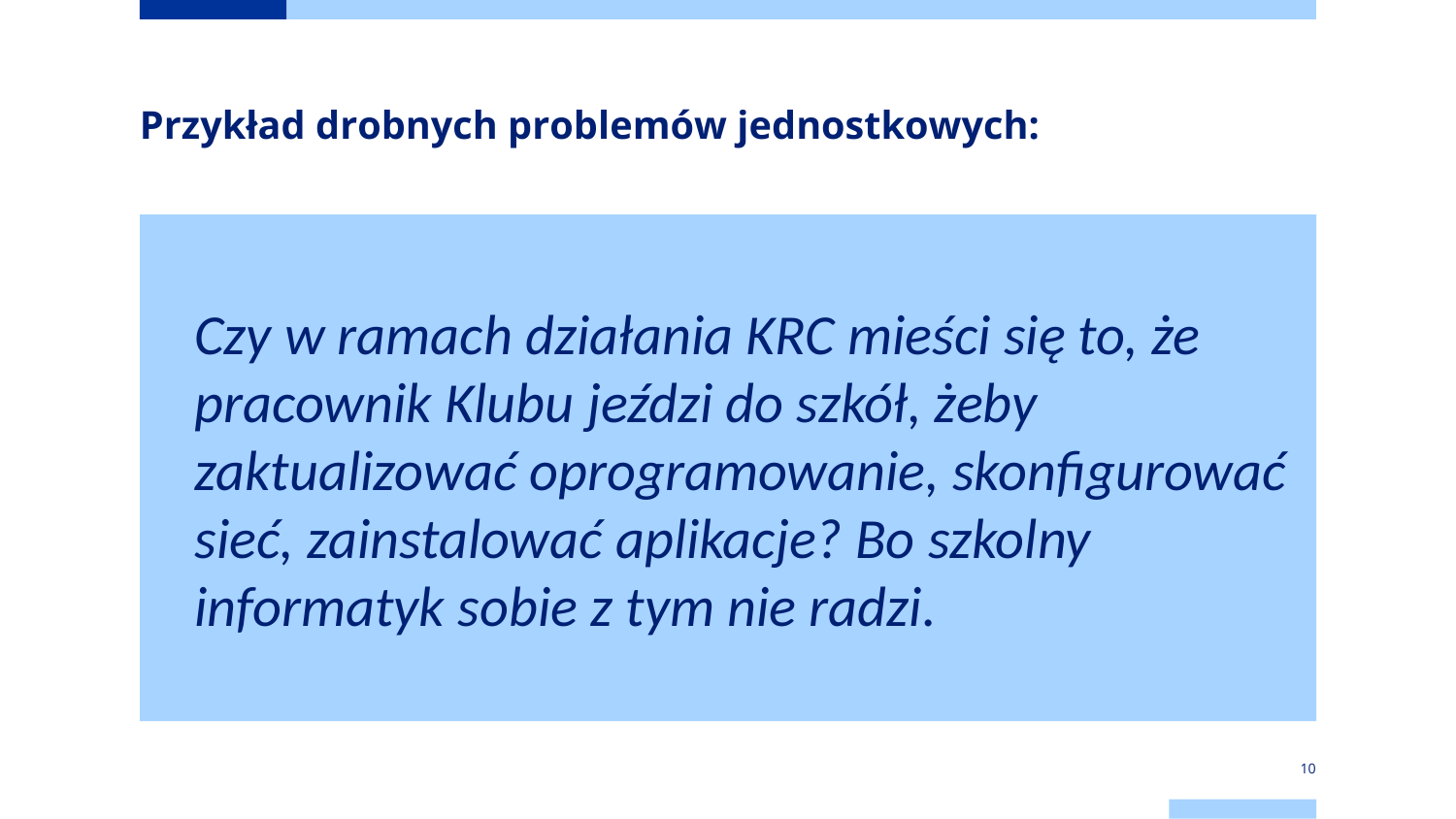

# Przykład drobnych problemów jednostkowych:
Czy w ramach działania KRC mieści się to, że pracownik Klubu jeździ do szkół, żeby zaktualizować oprogramowanie, skonfigurować sieć, zainstalować aplikacje? Bo szkolny informatyk sobie z tym nie radzi.
10